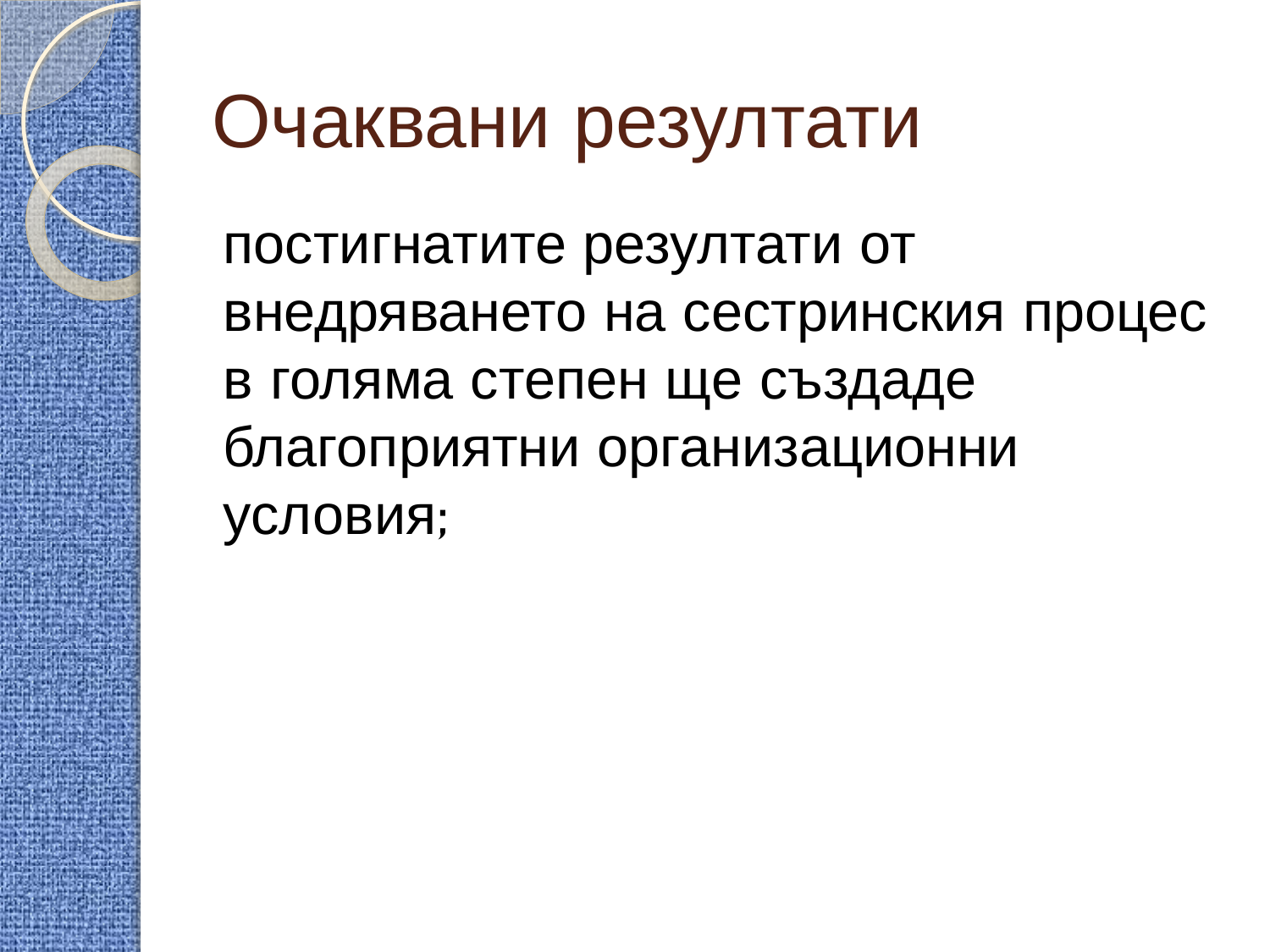

# Очаквани резултати
постигнатите резултати от внедряването на сестринския процес в голяма степен ще създаде благоприятни организационни условия;